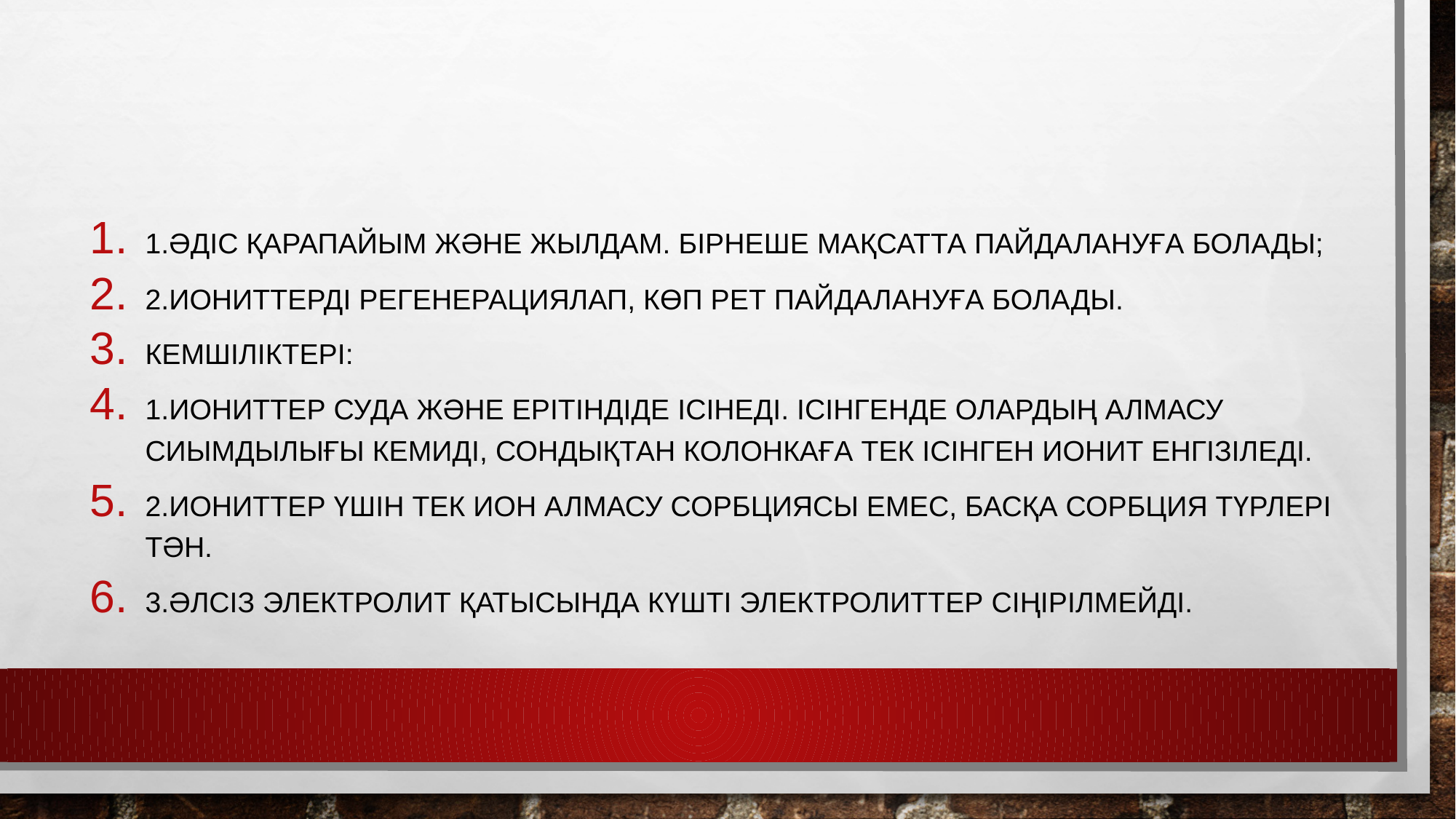

1.Әдіс қарапайым және жылдам. Бірнеше мақсатта пайдалануға болады;
2.Иониттерді регенерациялап, көп рет пайдалануға болады.
Кемшіліктері:
1.Иониттер суда және ерітіндіде ісінеді. Ісінгенде олардың алмасу сиымдылығы кемиді, сондықтан колонкаға тек ісінген ионит енгізіледі.
2.Иониттер үшін тек ион алмасу сорбциясы емес, басқа сорбция түрлері тән.
3.Әлсіз электролит қатысында күшті электролиттер сіңірілмейді.